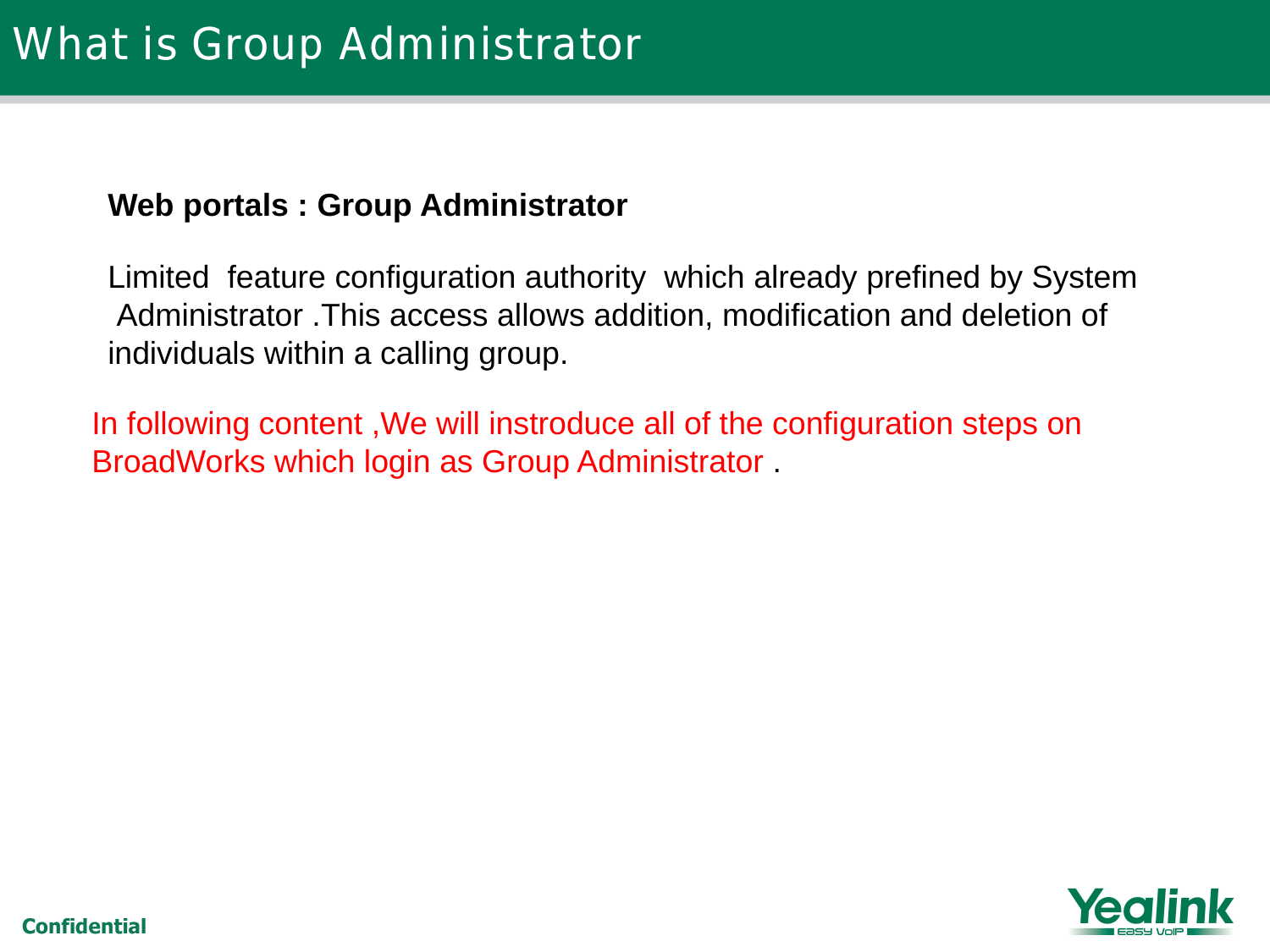

# What is Group Administrator
Web portals : Group Administrator

Limited  feature configuration authority  which already prefined by System
 Administrator .This access allows addition, modification and deletion of
individuals within a calling group.

In following content ,We will instroduce all of the configuration steps on
BroadWorks which login as Group Administrator .